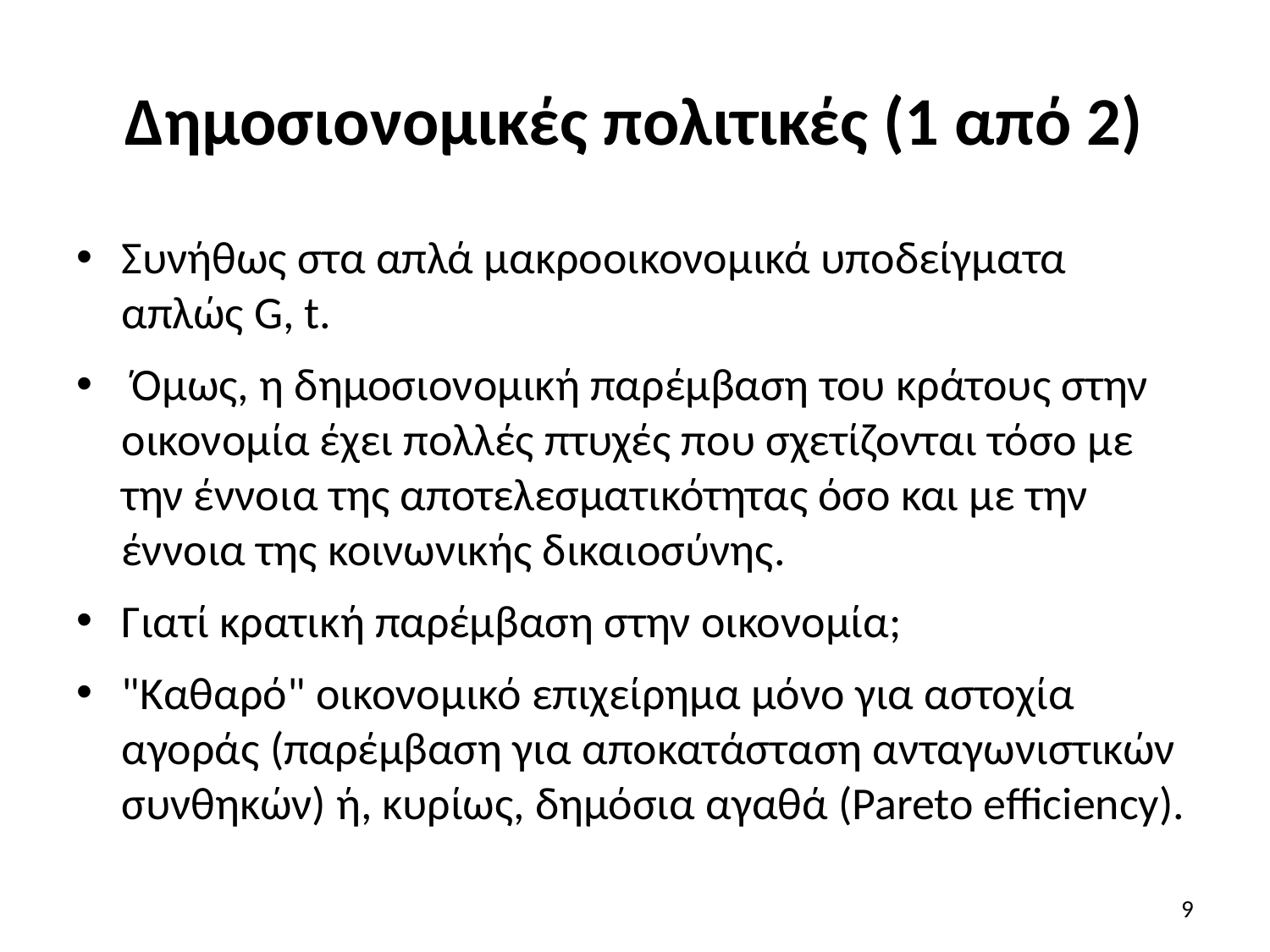

# Δημοσιονομικές πολιτικές (1 από 2)
Συνήθως στα απλά μακροοικονομικά υποδείγματα απλώς G, t.
 Όμως, η δημοσιονομική παρέμβαση του κράτους στην οικονομία έχει πολλές πτυχές που σχετίζονται τόσο με την έννοια της αποτελεσματικότητας όσο και με την έννοια της κοινωνικής δικαιοσύνης.
Γιατί κρατική παρέμβαση στην οικονομία;
"Καθαρό" οικονομικό επιχείρημα μόνο για αστοχία αγοράς (παρέμβαση για αποκατάσταση ανταγωνιστικών συνθηκών) ή, κυρίως, δημόσια αγαθά (Pareto efficiency).
9